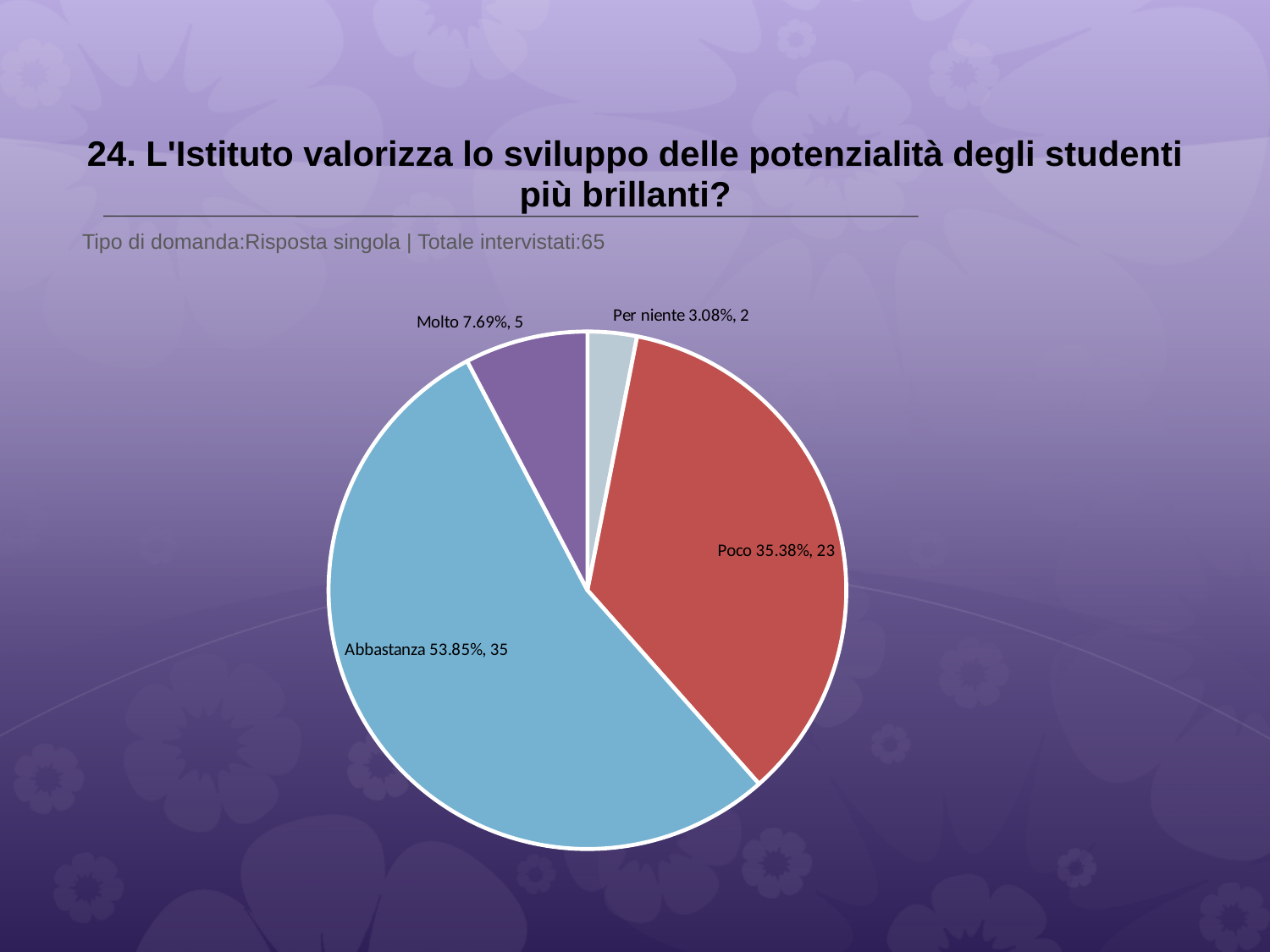

# 24. L'Istituto valorizza lo sviluppo delle potenzialità degli studenti più brillanti?
 Tipo di domanda:Risposta singola | Totale intervistati:65

### Chart

| Category | Total |
|---|---|
| Per niente | 0.0308 |
| Poco | 0.3538 |
| Abbastanza | 0.5385 |
| Molto | 0.0769 |